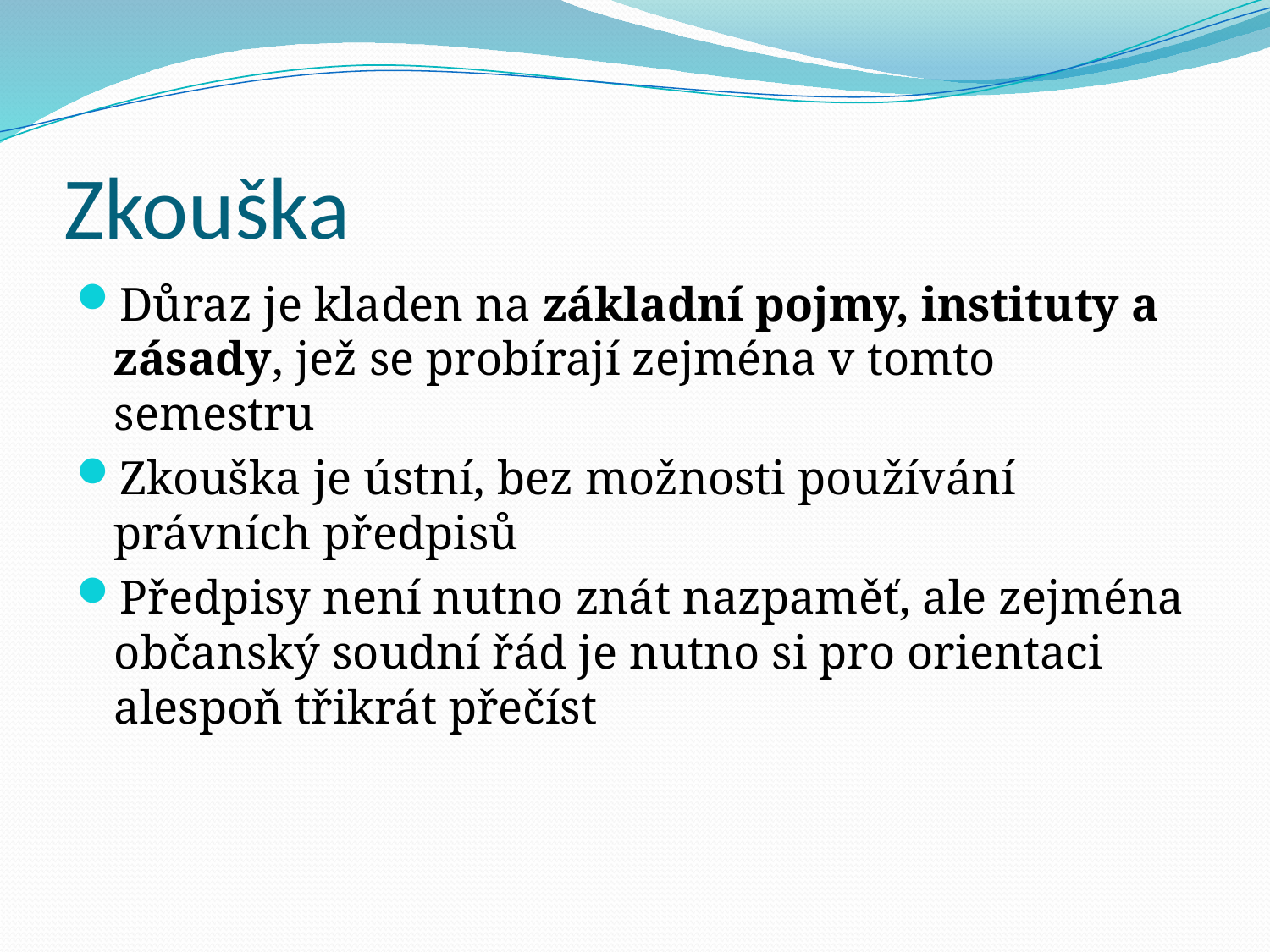

# Zkouška
Důraz je kladen na základní pojmy, instituty a zásady, jež se probírají zejména v tomto semestru
Zkouška je ústní, bez možnosti používání právních předpisů
Předpisy není nutno znát nazpaměť, ale zejména občanský soudní řád je nutno si pro orientaci alespoň třikrát přečíst